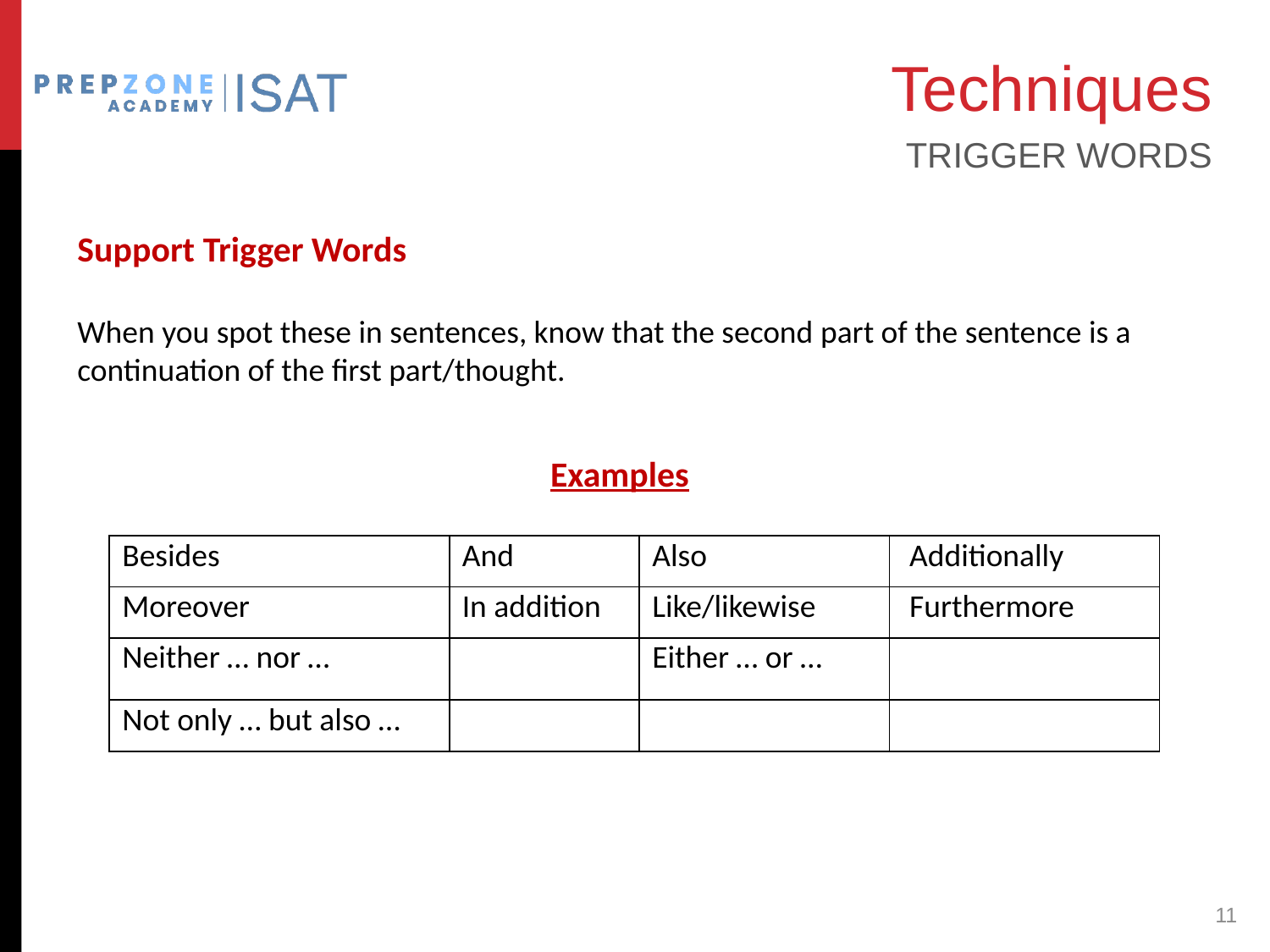

# Techniques
Trigger words

Support Trigger Words

When you spot these in sentences, know that the second part of the sentence is a continuation of the first part/thought.
Examples

| Besides | And | Also | Additionally |
| --- | --- | --- | --- |
| Moreover | In addition | Like/likewise | Furthermore |
| Neither … nor … |  | Either … or … |  |
| Not only … but also … |  |  |  |
11